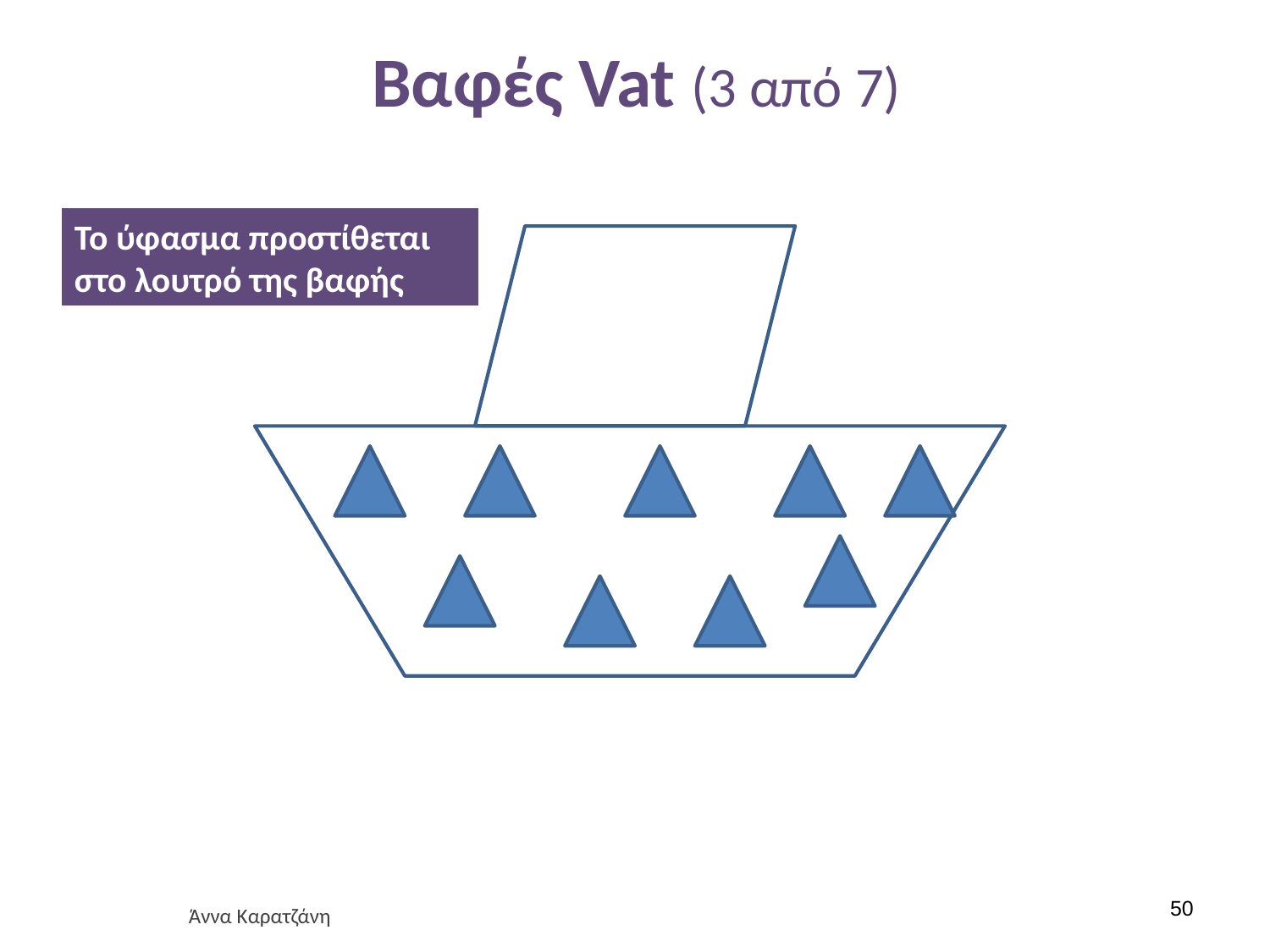

# Βαφές Vat (3 από 7)
Το ύφασμα προστίθεται στο λουτρό της βαφής

50
Άννα Καρατζάνη